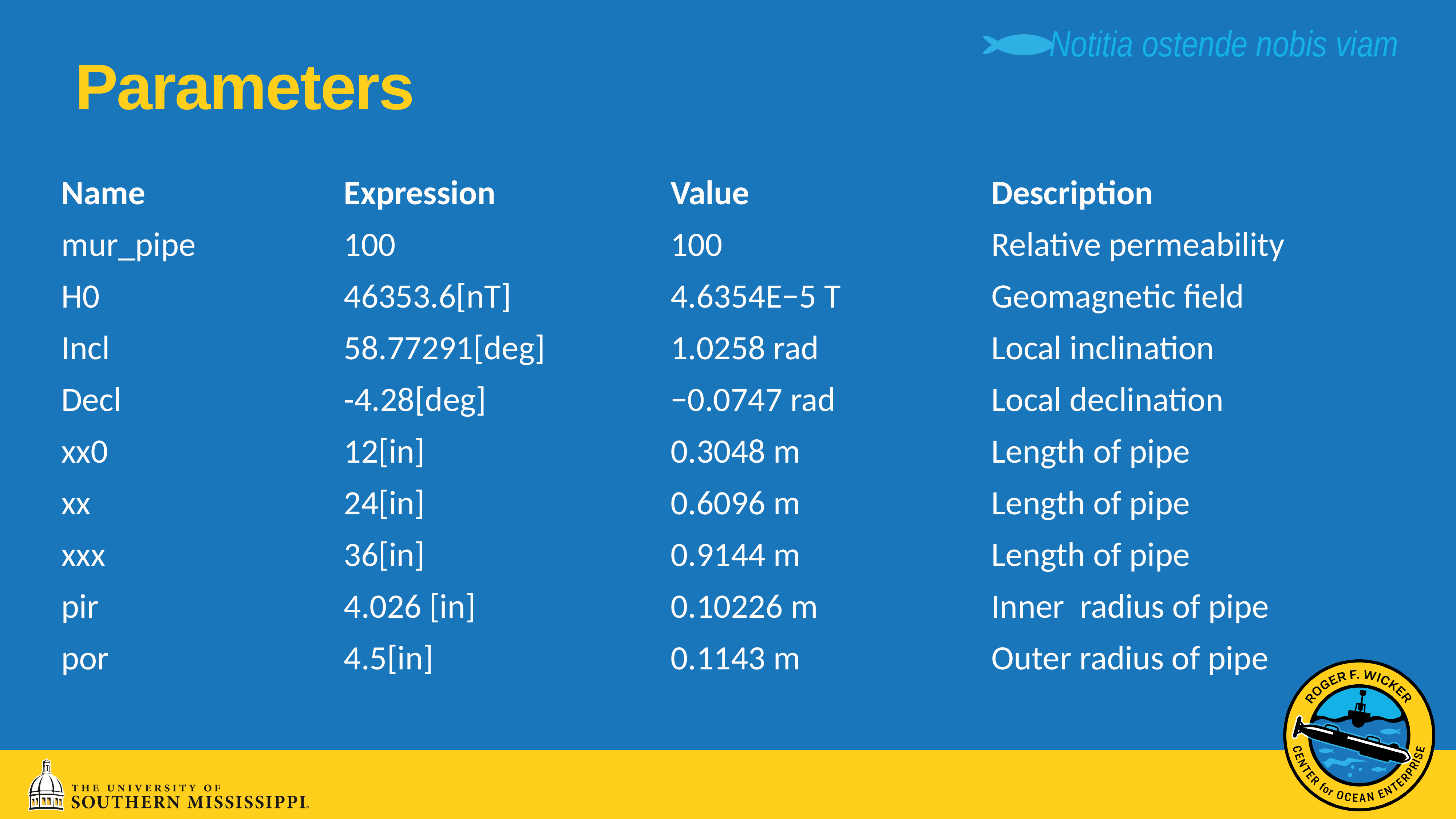

# Parameters
|  |  |  |  |
| --- | --- | --- | --- |
| Name | Expression | Value | Description |
| mur\_pipe | 100 | 100 | Relative permeability |
| H0 | 46353.6[nT] | 4.6354E−5 T | Geomagnetic field |
| Incl | 58.77291[deg] | 1.0258 rad | Local inclination |
| Decl | -4.28[deg] | −0.0747 rad | Local declination |
| xx0 | 12[in] | 0.3048 m | Length of pipe |
| xx | 24[in] | 0.6096 m | Length of pipe |
| xxx | 36[in] | 0.9144 m | Length of pipe |
| pir | 4.026 [in] | 0.10226 m | Inner radius of pipe |
| por | 4.5[in] | 0.1143 m | Outer radius of pipe |
|  |  |  |  |